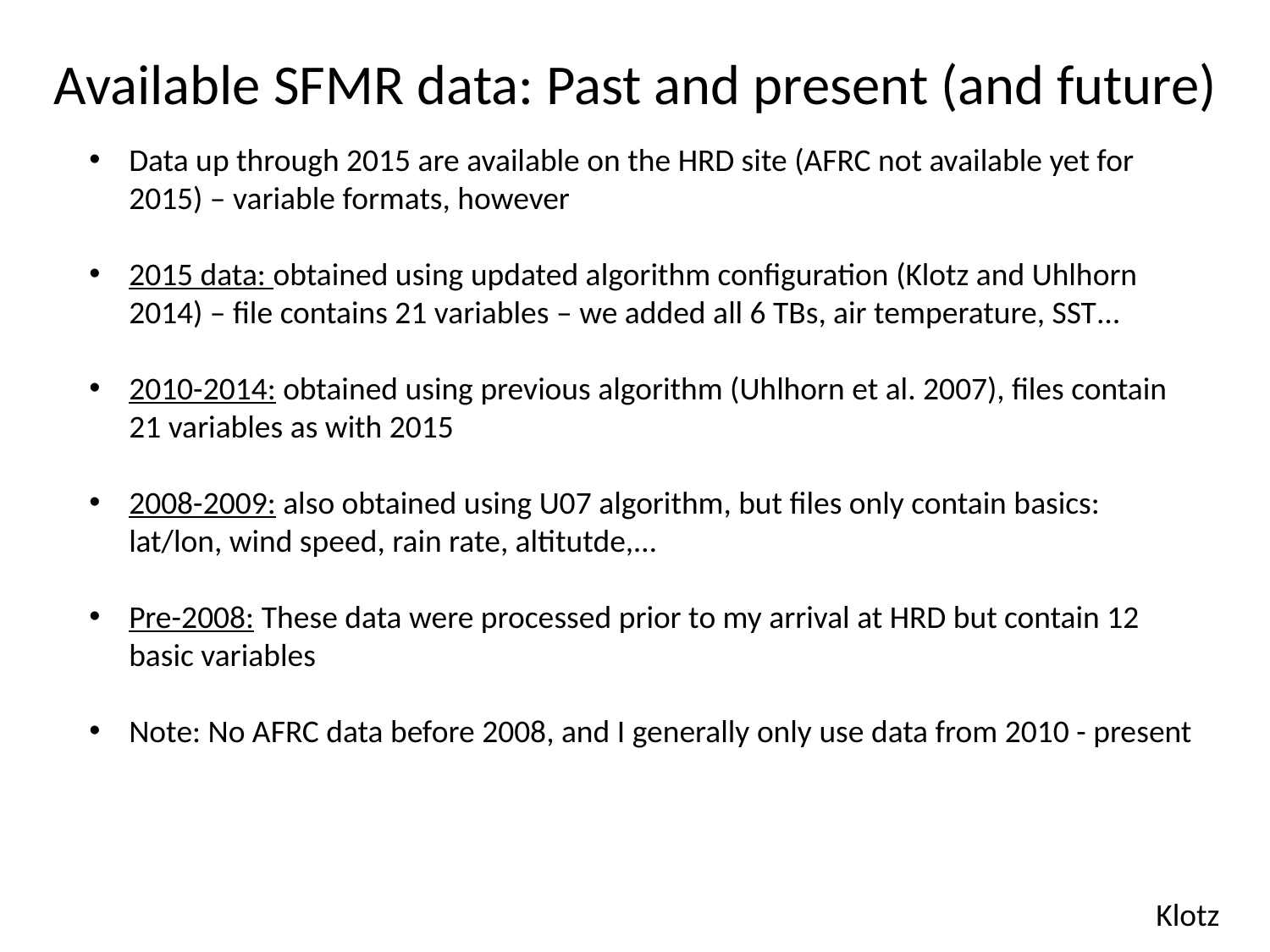

Available SFMR data: Past and present (and future)
Data up through 2015 are available on the HRD site (AFRC not available yet for 2015) – variable formats, however

2015 data: obtained using updated algorithm configuration (Klotz and Uhlhorn 2014) – file contains 21 variables – we added all 6 TBs, air temperature, SST…

2010-2014: obtained using previous algorithm (Uhlhorn et al. 2007), files contain 21 variables as with 2015

2008-2009: also obtained using U07 algorithm, but files only contain basics: lat/lon, wind speed, rain rate, altitutde,…

Pre-2008: These data were processed prior to my arrival at HRD but contain 12 basic variables

Note: No AFRC data before 2008, and I generally only use data from 2010 - present

Klotz